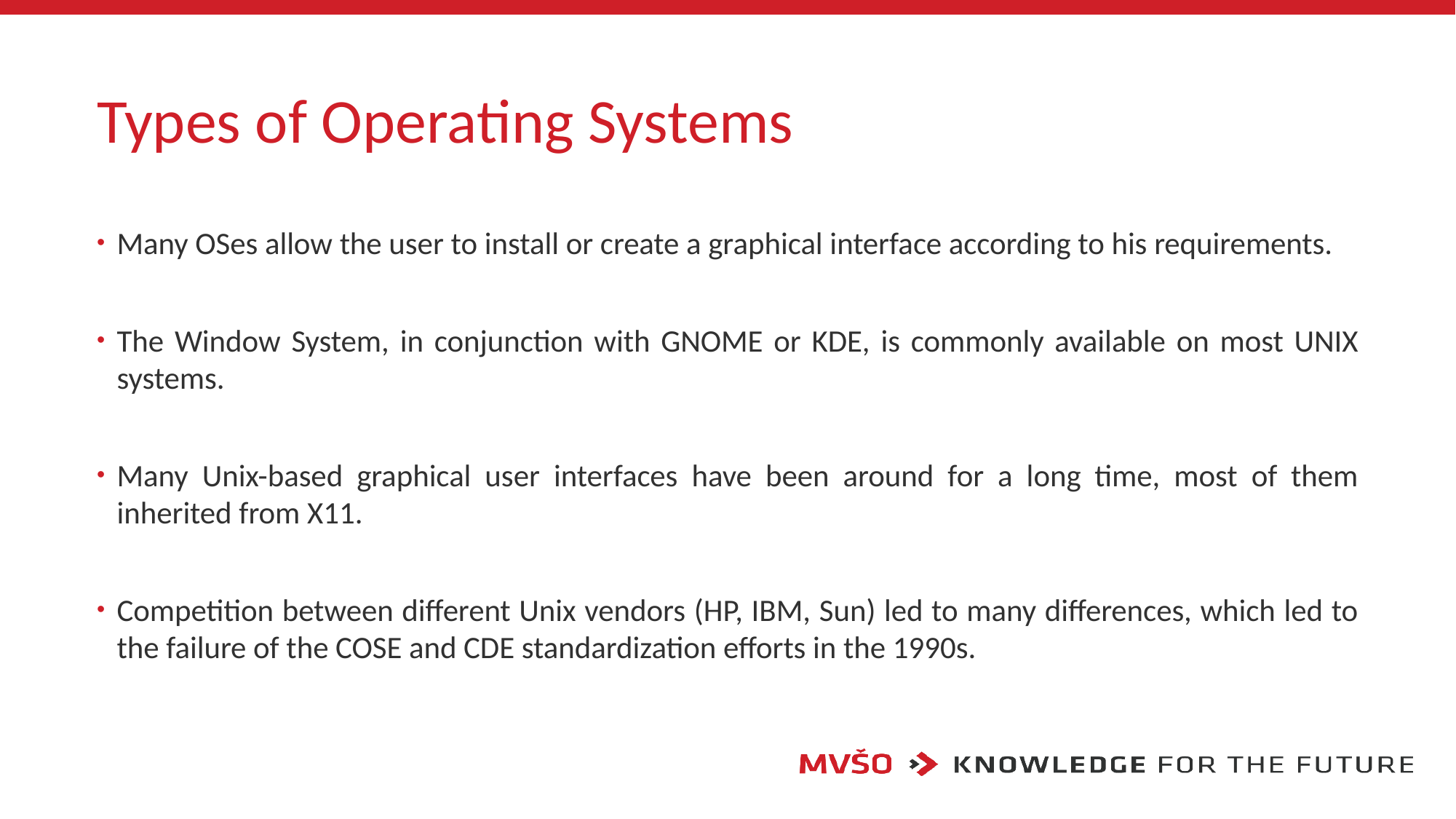

# Types of Operating Systems
Many OSes allow the user to install or create a graphical interface according to his requirements.

The Window System, in conjunction with GNOME or KDE, is commonly available on most UNIX systems.

Many Unix-based graphical user interfaces have been around for a long time, most of them inherited from X11.

Competition between different Unix vendors (HP, IBM, Sun) led to many differences, which led to the failure of the COSE and CDE standardization efforts in the 1990s.